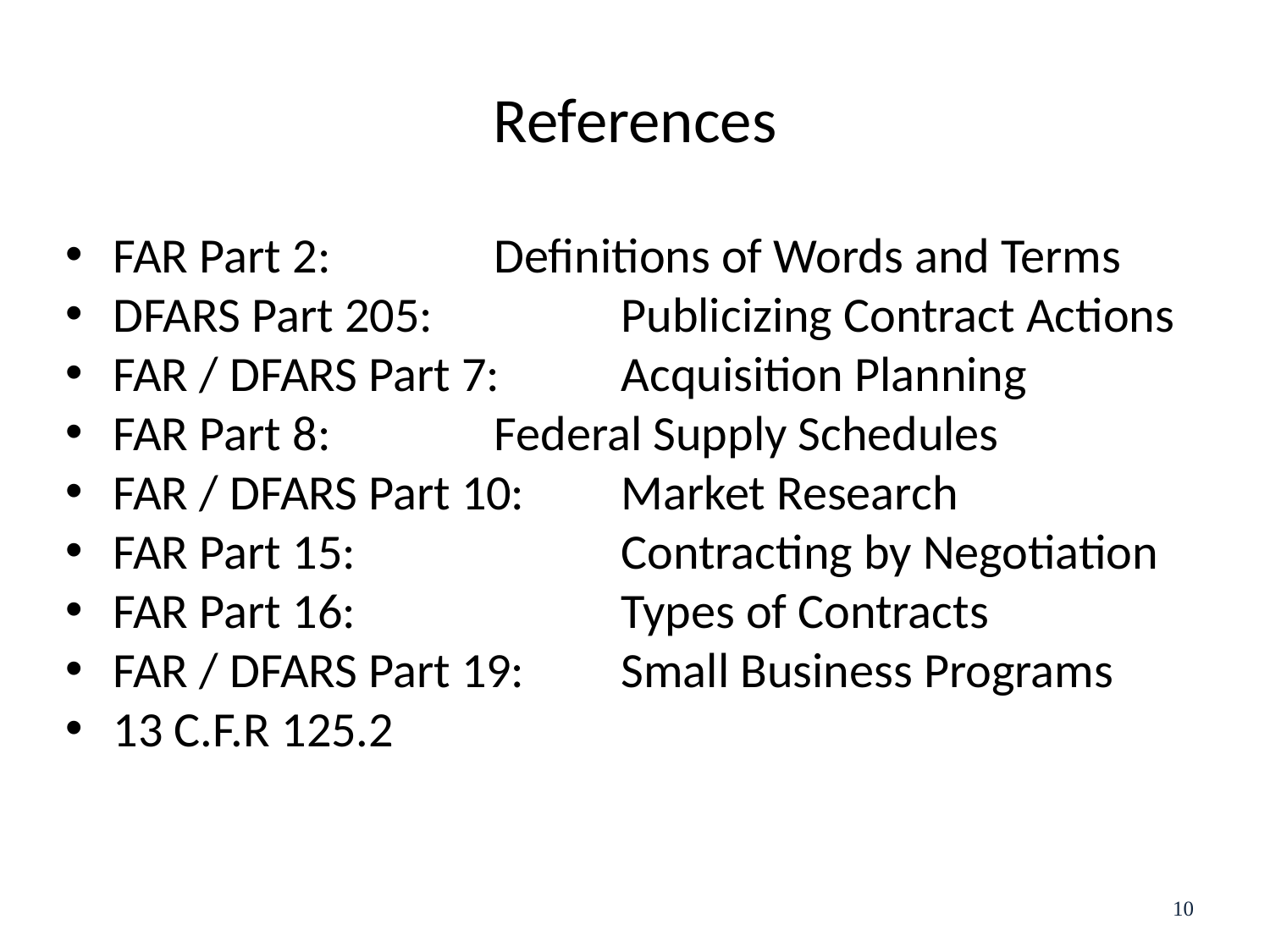

# References
FAR Part 2:		Definitions of Words and Terms
DFARS Part 205:		Publicizing Contract Actions
FAR / DFARS Part 7:  	Acquisition Planning
FAR Part 8:  		Federal Supply Schedules
FAR / DFARS Part 10:  	Market Research
FAR Part 15:  		Contracting by Negotiation
FAR Part 16:  		Types of Contracts
FAR / DFARS Part 19:  	Small Business Programs
13 C.F.R 125.2
10